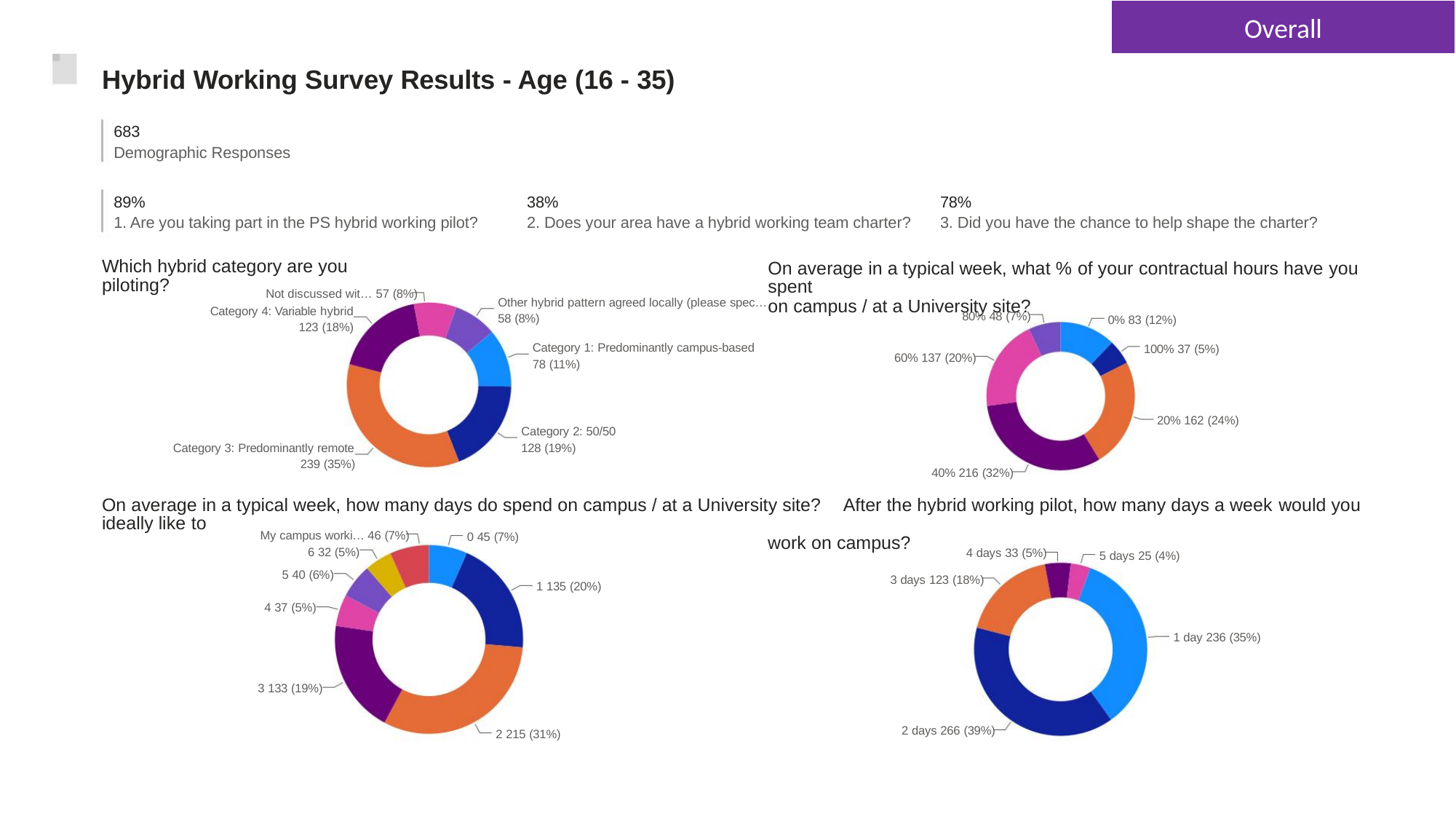

Overall

Hybrid Working Survey Results - Age (16 - 35)
683
Demographic Responses
89%
38%
78%
1. Are you taking part in the PS hybrid working pilot?
2. Does your area have a hybrid working team charter?
3. Did you have the chance to help shape the charter?
Which hybrid category are you piloting?
On average in a typical week, what % of your contractual hours have you spent
on campus / at a University site?
Not discussed wit… 57 (8%)
Category 4: Variable hybrid
123 (18%)
Other hybrid pattern agreed locally (please spec…
58 (8%)
80% 48 (7%)
0% 83 (12%)
100% 37 (5%)
Category 1: Predominantly campus-based
78 (11%)
60% 137 (20%)
20% 162 (24%)
Category 2: 50/50
128 (19%)
Category 3: Predominantly remote
239 (35%)
40% 216 (32%)
On average in a typical week, how many days do spend on campus / at a University site? After the hybrid working pilot, how many days a week would you ideally like to
work on campus?
My campus worki… 46 (7%)
6 32 (5%)
0 45 (7%)
4 days 33 (5%)
3 days 123 (18%)
5 days 25 (4%)
5 40 (6%)
1 135 (20%)
4 37 (5%)
1 day 236 (35%)
3 133 (19%)
2 days 266 (39%)
2 215 (31%)